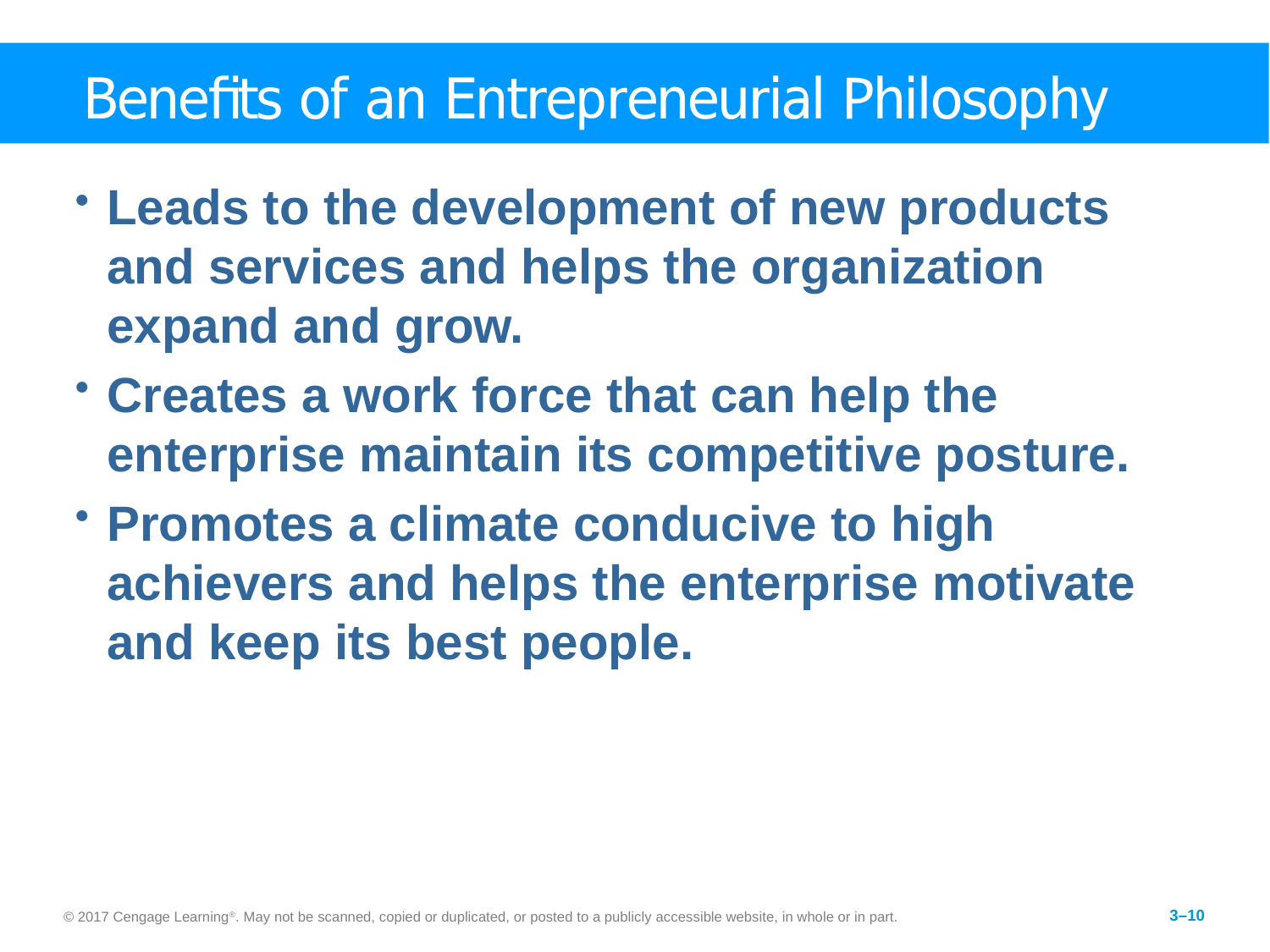

# Benefits of an Entrepreneurial Philosophy
Leads to the development of new products and services and helps the organization expand and grow.
Creates a work force that can help the enterprise maintain its competitive posture.
Promotes a climate conducive to high achievers and helps the enterprise motivate and keep its best people.
© 2017 Cengage Learning®. May not be scanned, copied or duplicated, or posted to a publicly accessible website, in whole or in part.
3–10